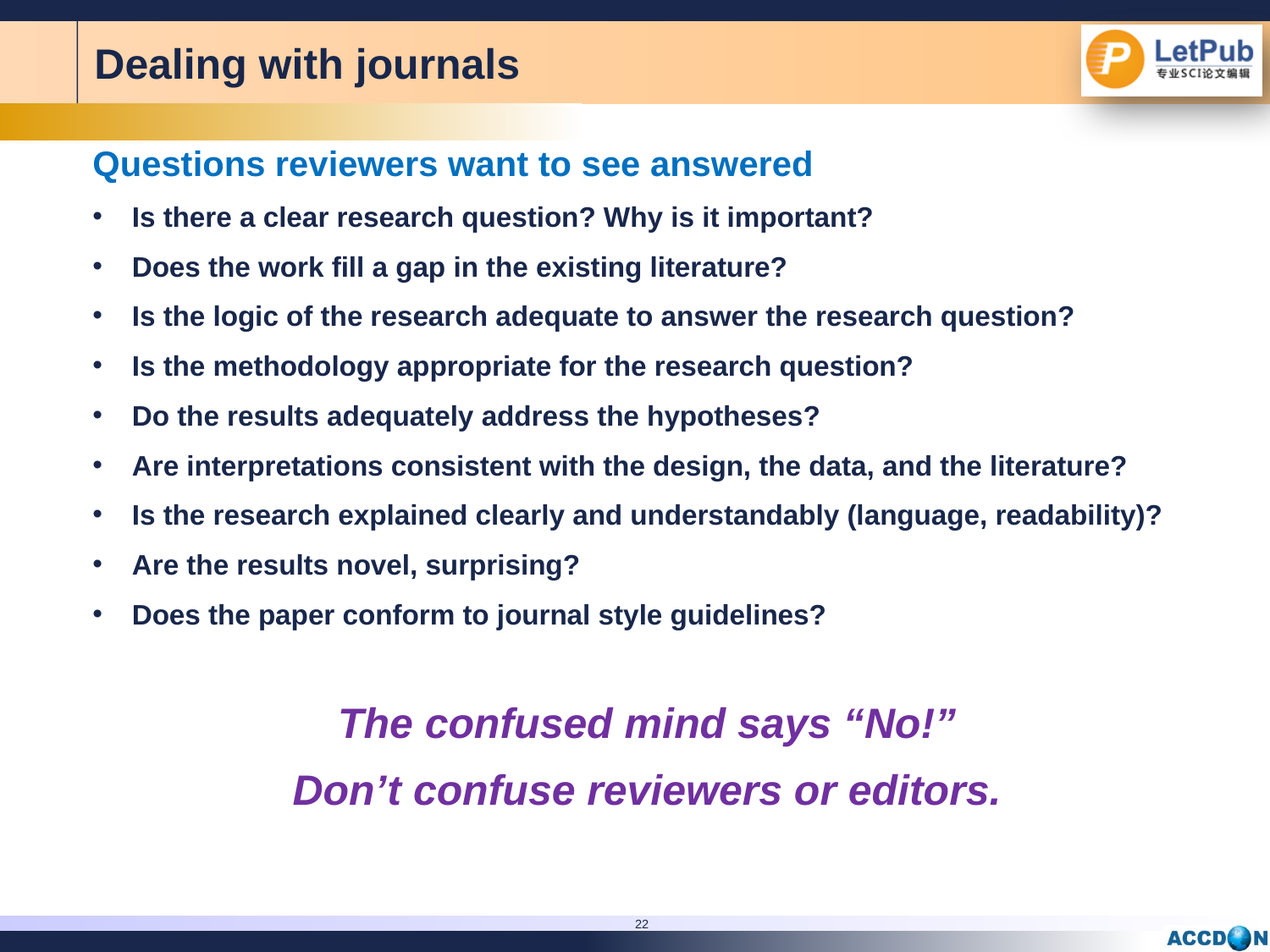

Dealing with journals
Questions reviewers want to see answered
Is there a clear research question? Why is it important?
Does the work fill a gap in the existing literature?
Is the logic of the research adequate to answer the research question?
Is the methodology appropriate for the research question?
Do the results adequately address the hypotheses?
Are interpretations consistent with the design, the data, and the literature?
Is the research explained clearly and understandably (language, readability)?
Are the results novel, surprising?
Does the paper conform to journal style guidelines?

The confused mind says “No!”
Don’t confuse reviewers or editors.

22